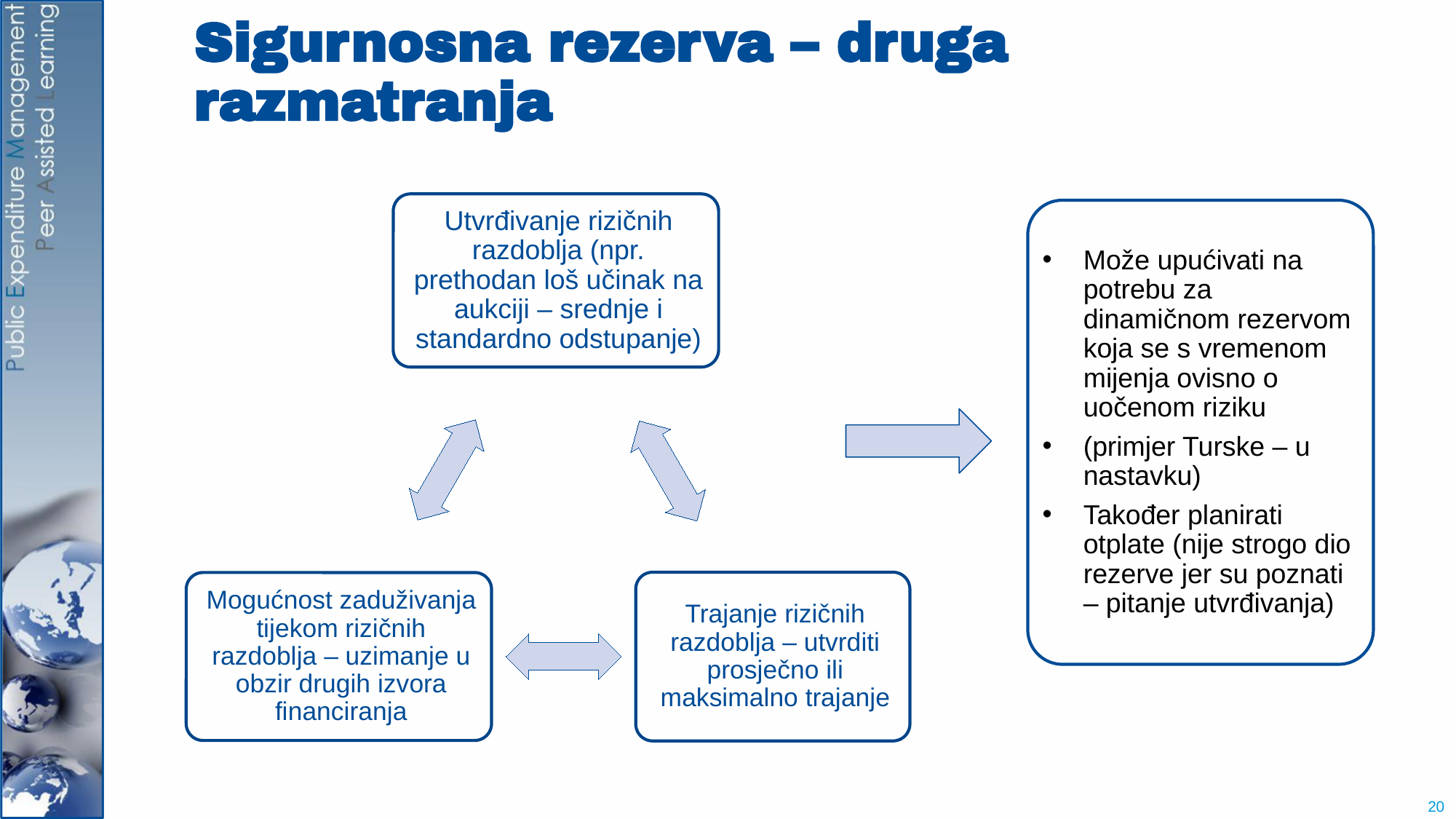

# Sigurnosna rezerva – druga razmatranja

Može upućivati na potrebu za dinamičnom rezervom koja se s vremenom mijenja ovisno o uočenom riziku
(primjer Turske – u nastavku)
Također planirati otplate (nije strogo dio rezerve jer su poznati – pitanje utvrđivanja)
Utvrđivanje rizičnih razdoblja (npr. prethodan loš učinak na aukciji – srednje i standardno odstupanje)

Trajanje rizičnih razdoblja – utvrditi prosječno ili maksimalno trajanje

Mogućnost zaduživanja tijekom rizičnih razdoblja – uzimanje u obzir drugih izvora financiranja